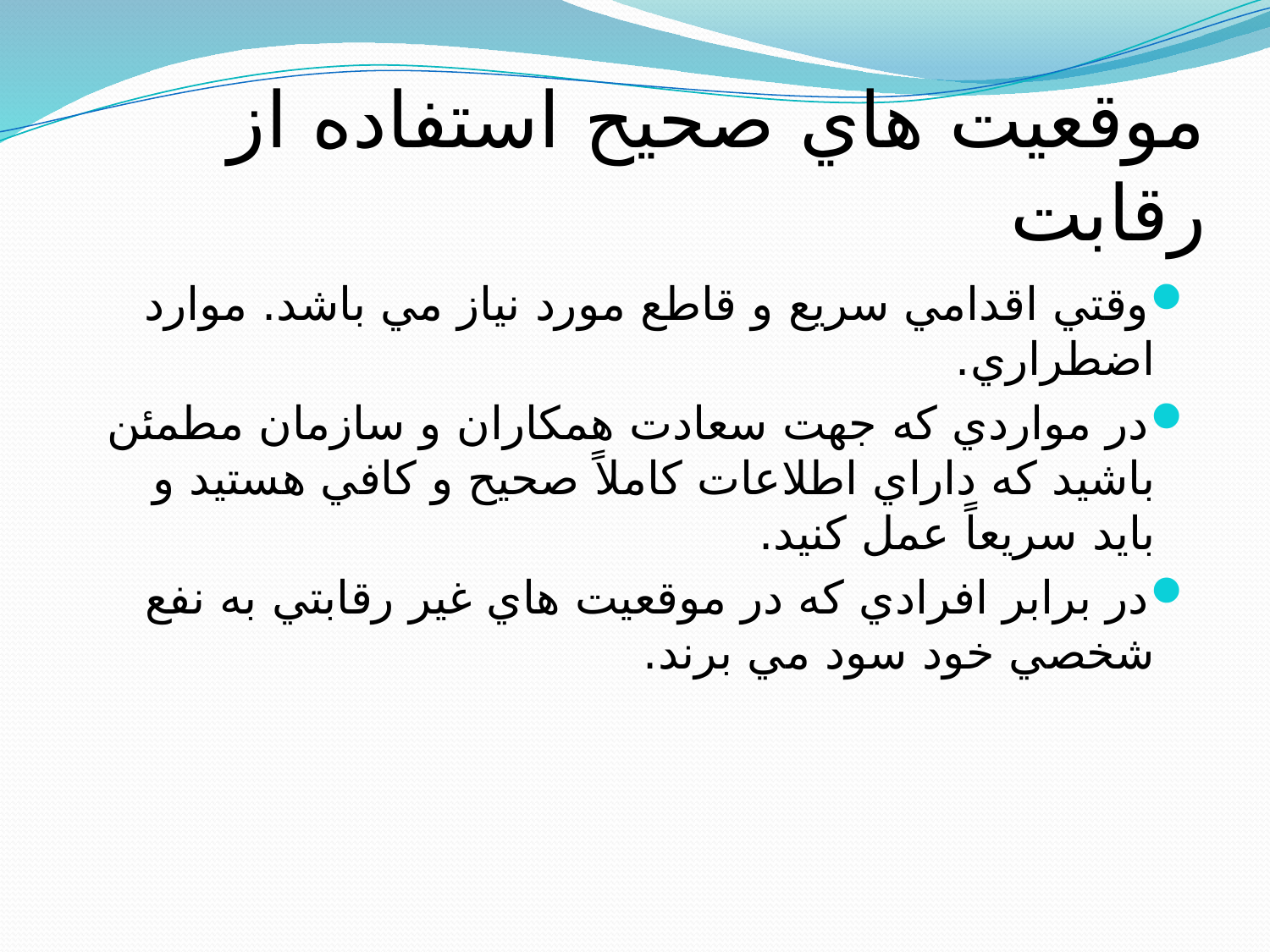

# موقعيت هاي صحيح استفاده از رقابت
وقتي اقدامي سريع و قاطع مورد نياز مي باشد. موارد اضطراري.
در مواردي كه جهت سعادت همكاران و سازمان مطمئن باشيد كه داراي اطلاعات كاملاً صحيح و كافي هستيد و بايد سريعاً عمل كنيد.
در برابر افرادي كه در موقعيت هاي غير رقابتي به نفع شخصي خود سود مي برند.